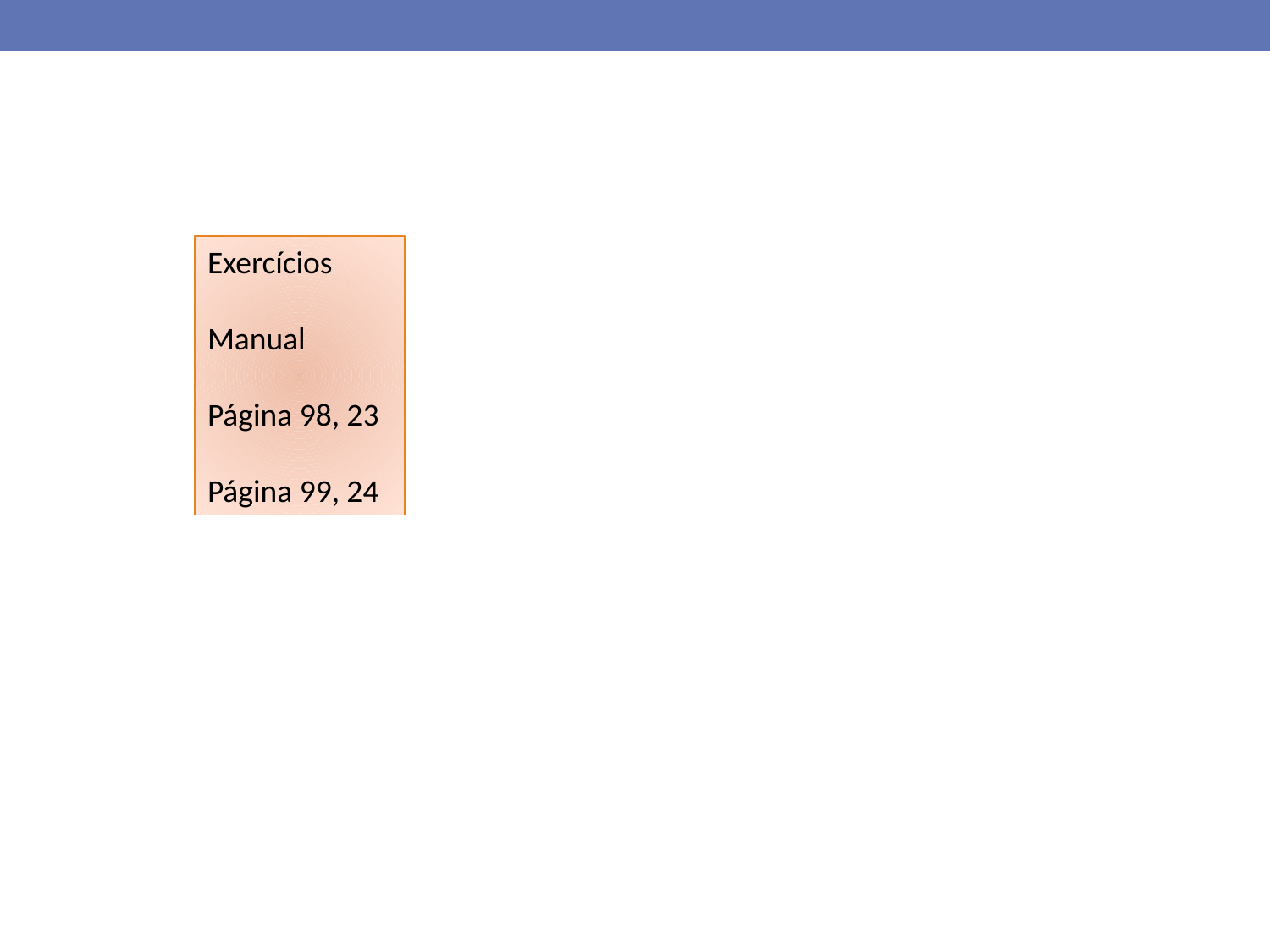

Exercícios

Manual

Página 98, 23

Página 99, 24